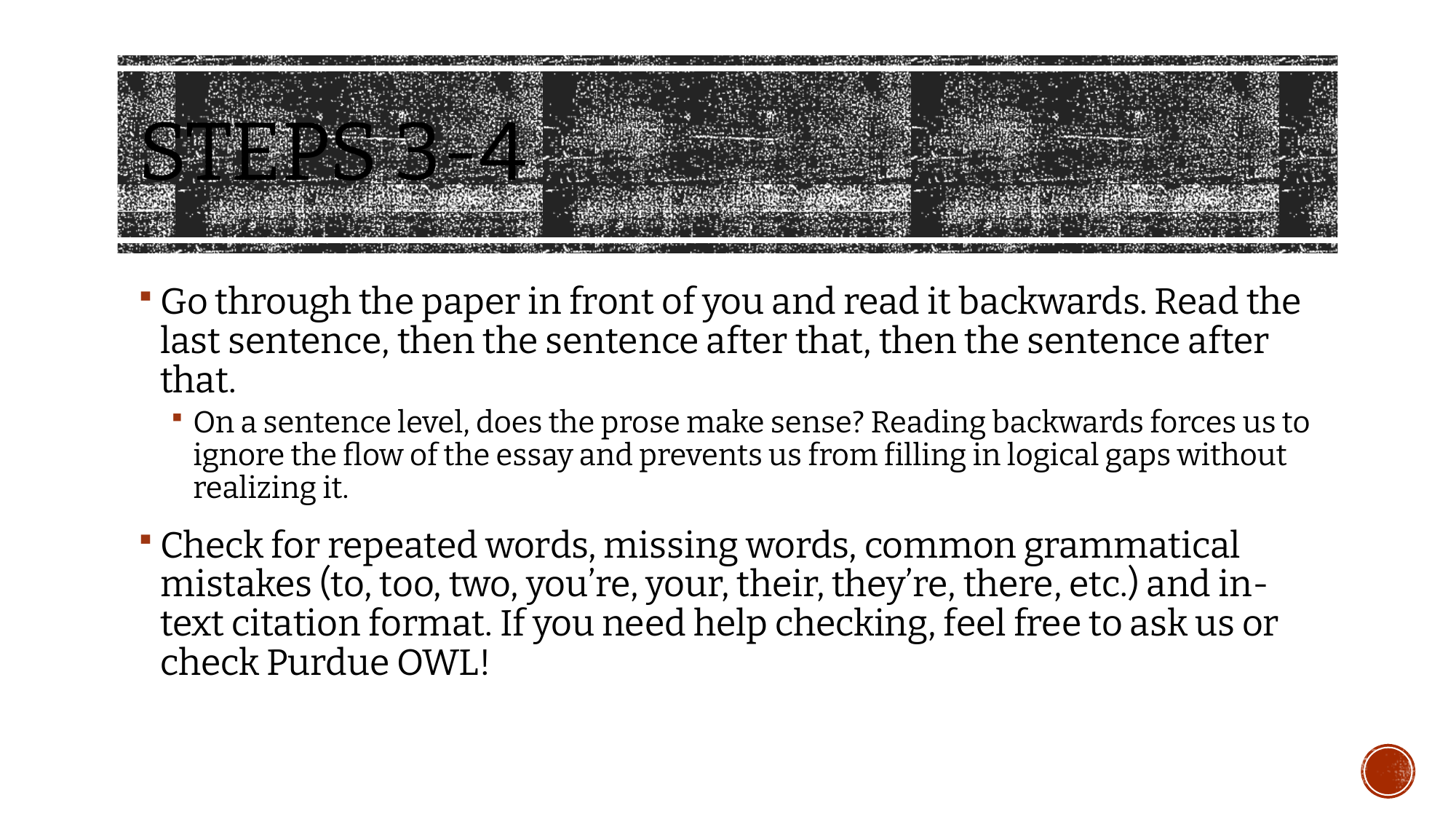

# Steps 3-4

Go through the paper in front of you and read it backwards. Read the last sentence, then the sentence after that, then the sentence after that.
On a sentence level, does the prose make sense? Reading backwards forces us to ignore the flow of the essay and prevents us from filling in logical gaps without realizing it.
Check for repeated words, missing words, common grammatical mistakes (to, too, two, you’re, your, their, they’re, there, etc.) and in-text citation format. If you need help checking, feel free to ask us or check Purdue OWL!